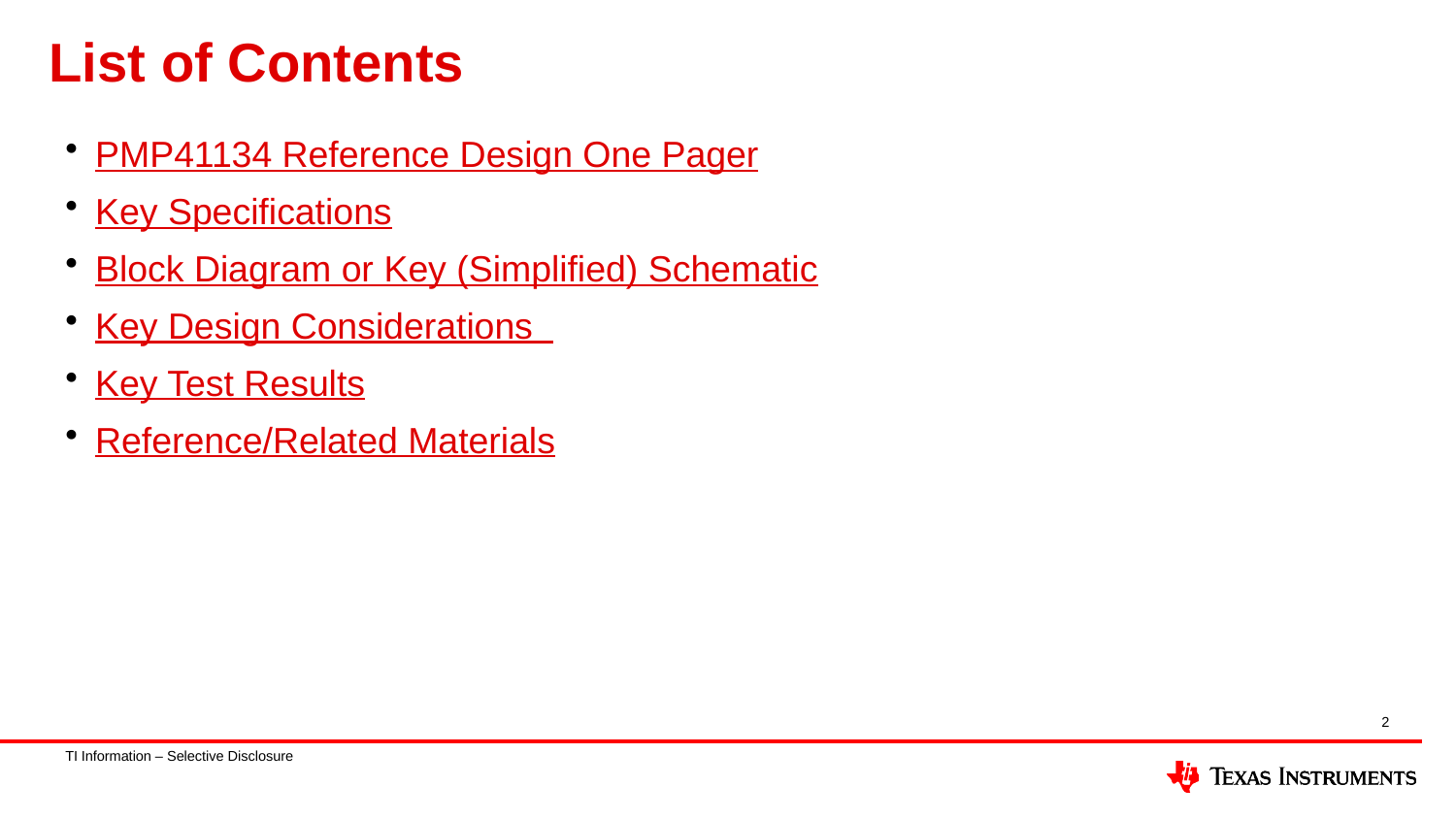

# List of Contents
PMP41134 Reference Design One Pager
Key Specifications
Block Diagram or Key (Simplified) Schematic
Key Design Considerations
Key Test Results
Reference/Related Materials
2